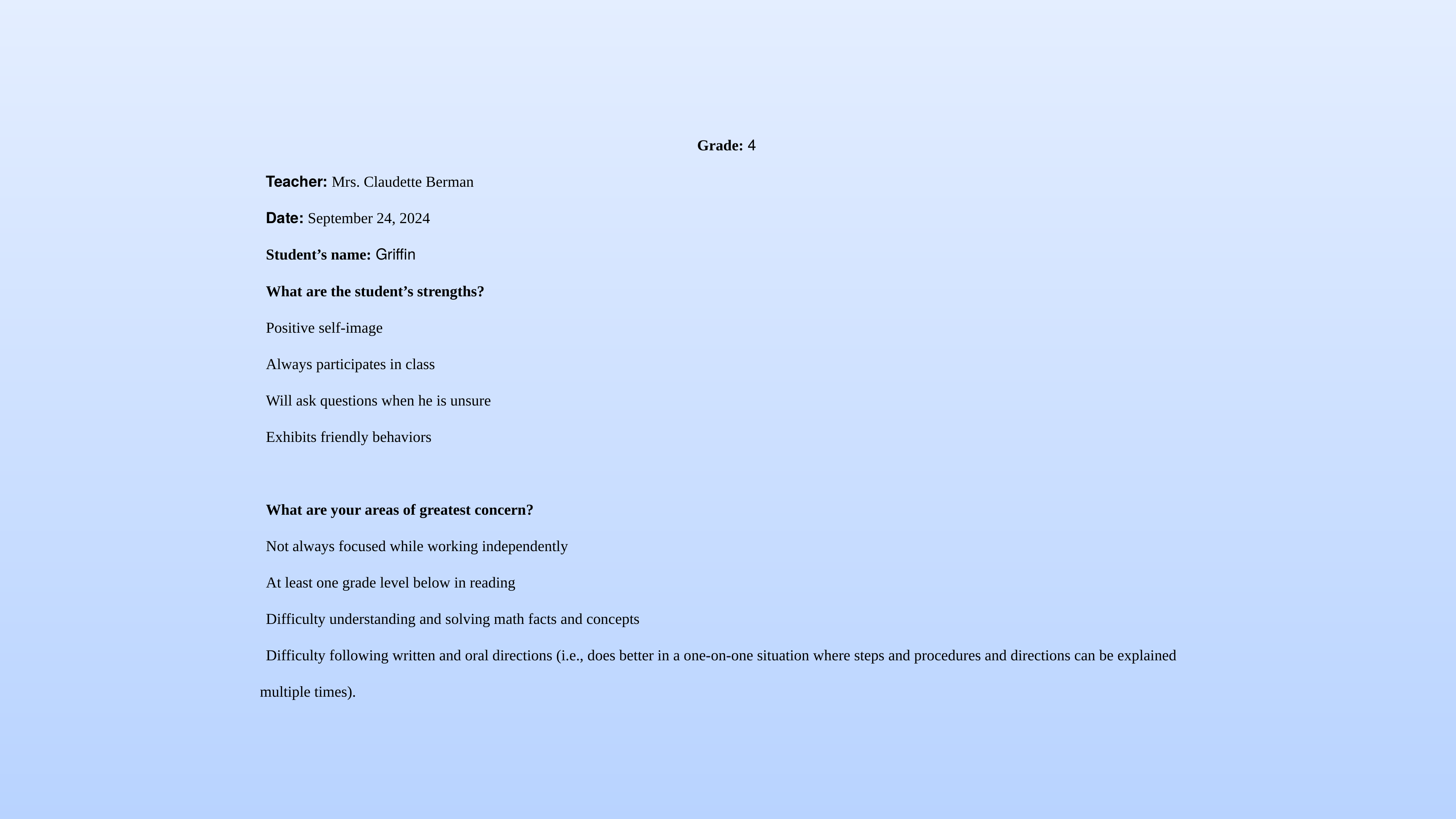

# Grade: 4
Teacher: Mrs. Claudette Berman
Date: September 24, 2024
Student’s name: Griffin
What are the student’s strengths?
Positive self-image
Always participates in class
Will ask questions when he is unsure
Exhibits friendly behaviors

What are your areas of greatest concern?
Not always focused while working independently
At least one grade level below in reading
Difficulty understanding and solving math facts and concepts
Difficulty following written and oral directions (i.e., does better in a one-on-one situation where steps and procedures and directions can be explained multiple times).